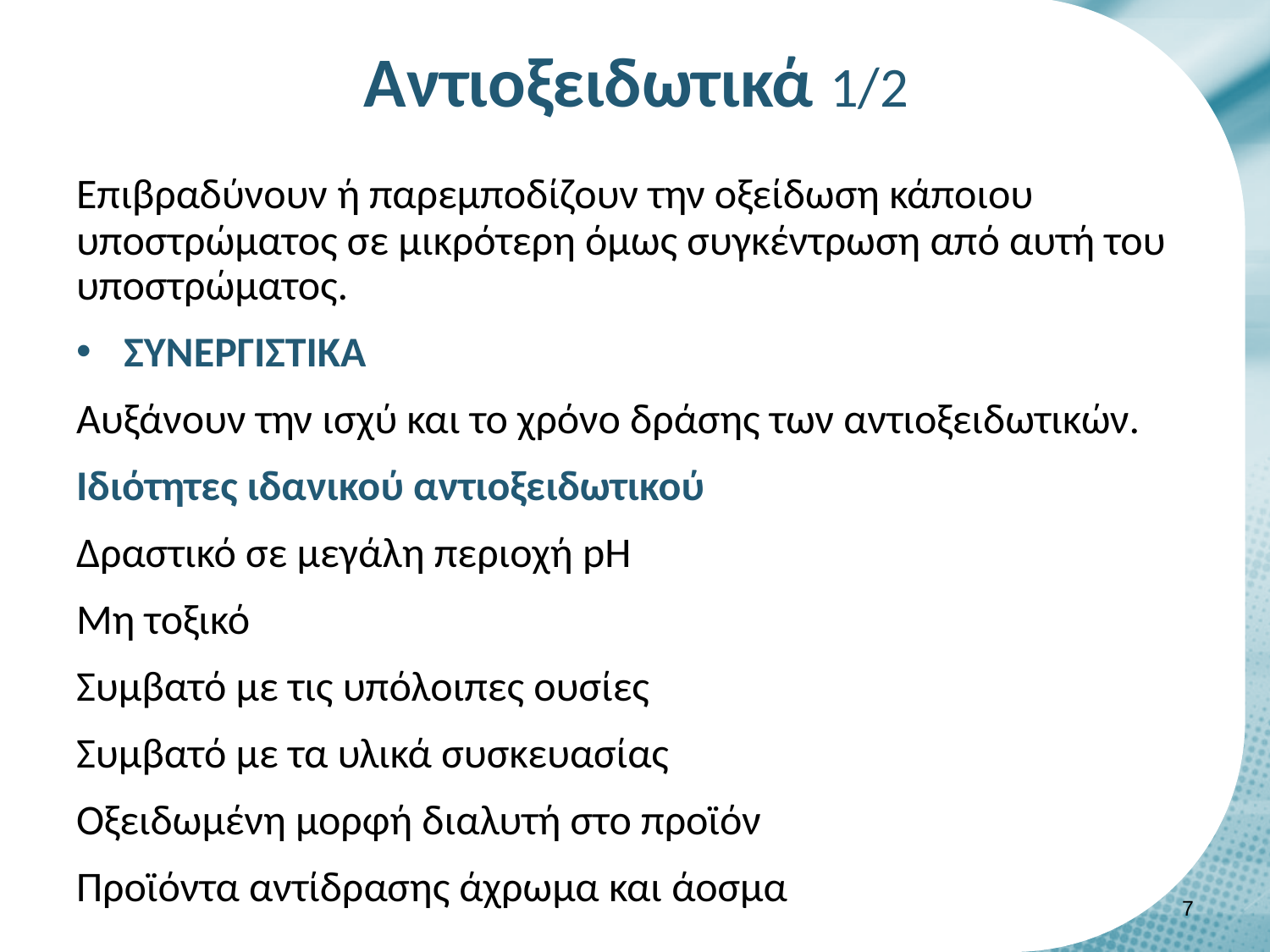

# Αντιοξειδωτικά 1/2
Επιβραδύνουν ή παρεμποδίζουν την οξείδωση κάποιου υποστρώματος σε μικρότερη όμως συγκέντρωση από αυτή του υποστρώματος.
ΣΥΝΕΡΓΙΣΤΙΚΑ
Αυξάνουν την ισχύ και το χρόνο δράσης των αντιοξειδωτικών.
Ιδιότητες ιδανικού αντιοξειδωτικού
Δραστικό σε μεγάλη περιοχή pH
Μη τοξικό
Συμβατό με τις υπόλοιπες ουσίες
Συμβατό με τα υλικά συσκευασίας
Οξειδωμένη μορφή διαλυτή στο προϊόν
Προϊόντα αντίδρασης άχρωμα και άοσμα
7